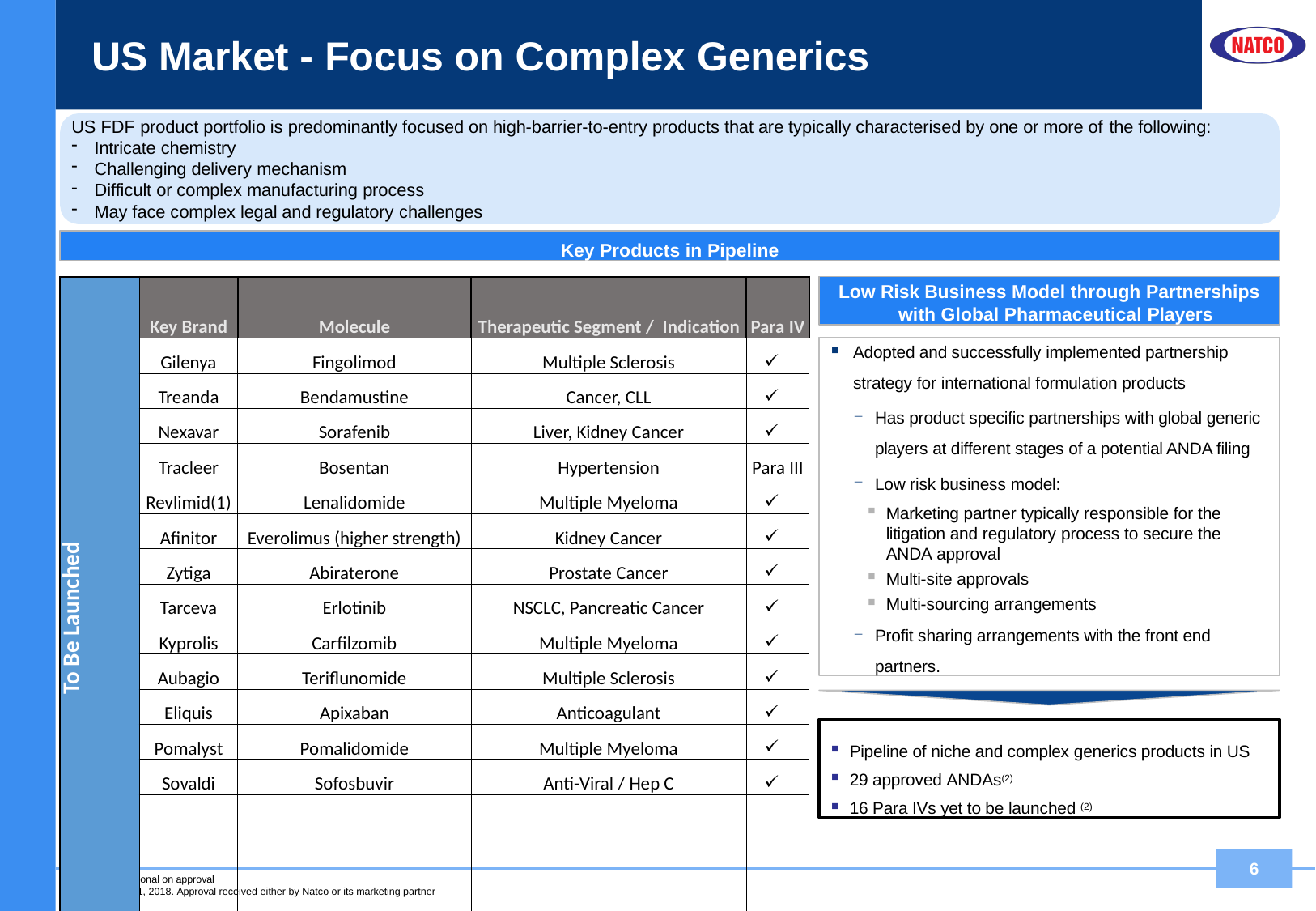

# US Market - Focus on Complex Generics

US FDF product portfolio is predominantly focused on high-barrier-to-entry products that are typically characterised by one or more of the following:
Intricate chemistry
Challenging delivery mechanism
Difficult or complex manufacturing process
May face complex legal and regulatory challenges
Key Products in Pipeline
Low Risk Business Model through Partnerships  with Global Pharmaceutical Players
| To Be Launched | Key Brand | Molecule | Therapeutic Segment / Indication | Para IV |
| --- | --- | --- | --- | --- |
|  | Gilenya | Fingolimod | Multiple Sclerosis |  |
|  | Treanda | Bendamustine | Cancer, CLL |  |
|  | Nexavar | Sorafenib | Liver, Kidney Cancer |  |
|  | Tracleer | Bosentan | Hypertension | Para III |
|  | Revlimid(1) | Lenalidomide | Multiple Myeloma |  |
|  | Afinitor | Everolimus (higher strength) | Kidney Cancer |  |
|  | Zytiga | Abiraterone | Prostate Cancer |  |
|  | Tarceva | Erlotinib | NSCLC, Pancreatic Cancer |  |
|  | Kyprolis | Carfilzomib | Multiple Myeloma |  |
|  | Aubagio | Teriflunomide | Multiple Sclerosis |  |
|  | Eliquis | Apixaban | Anticoagulant |  |
|  | Pomalyst | Pomalidomide | Multiple Myeloma |  |
|  | Sovaldi | Sofosbuvir | Anti-Viral / Hep C |  |
|  | Ibruvika | Ibrutinib | Cancer |  |
Adopted and successfully implemented partnership
strategy for international formulation products
Has product specific partnerships with global generic
players at different stages of a potential ANDA filing
Low risk business model:
Marketing partner typically responsible for the  litigation and regulatory process to secure the  ANDA approval
Multi-site approvals
Multi-sourcing arrangements
Profit sharing arrangements with the front end  partners.

Pipeline of niche and complex generics products in US
29 approved ANDAs(2)
16 Para IVs yet to be launched (2)

6

Launch conditional on approval
As of March 31, 2018. Approval received either by Natco or its marketing partner